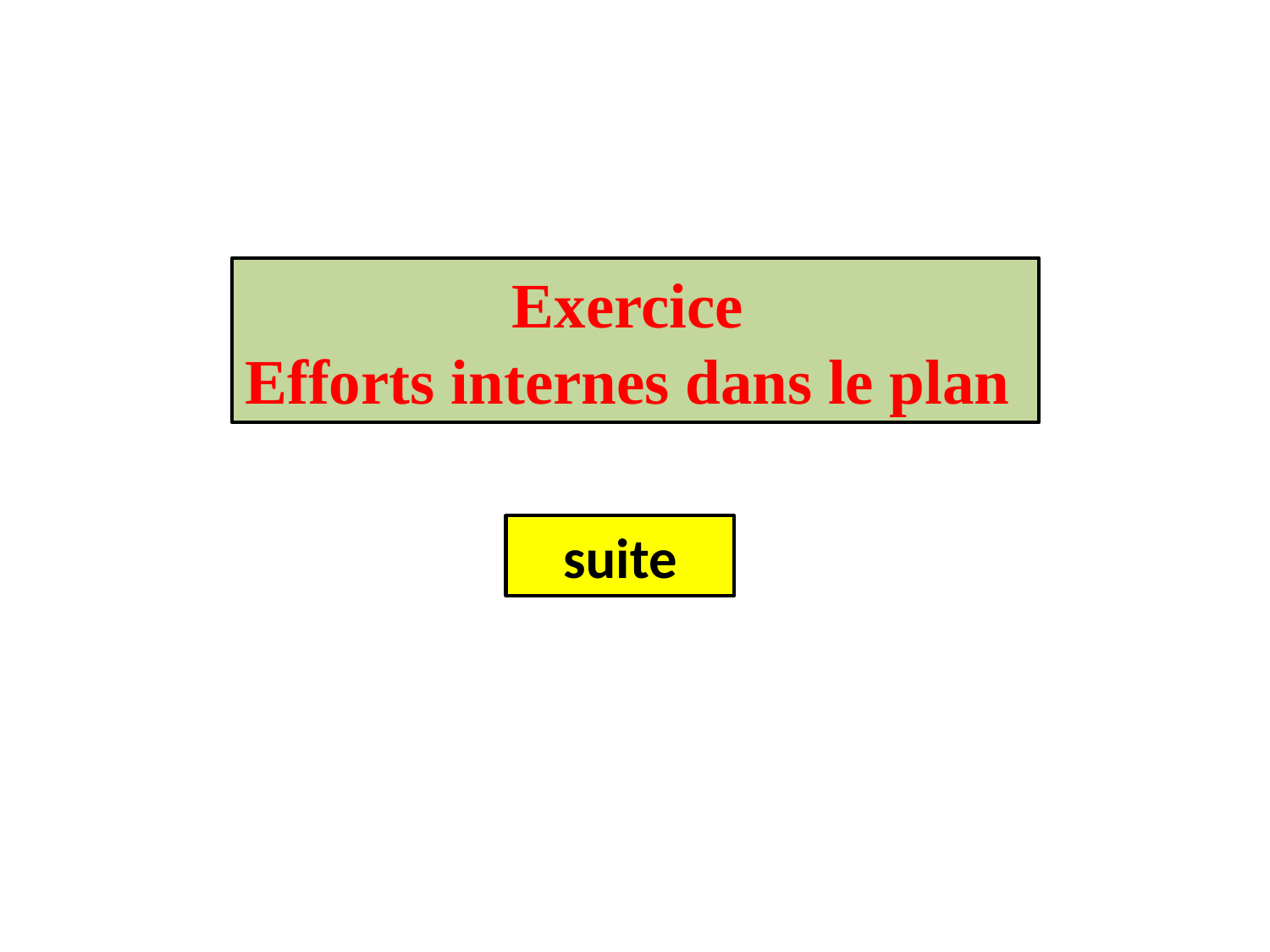

Exercice
Efforts internes dans le plan
suite